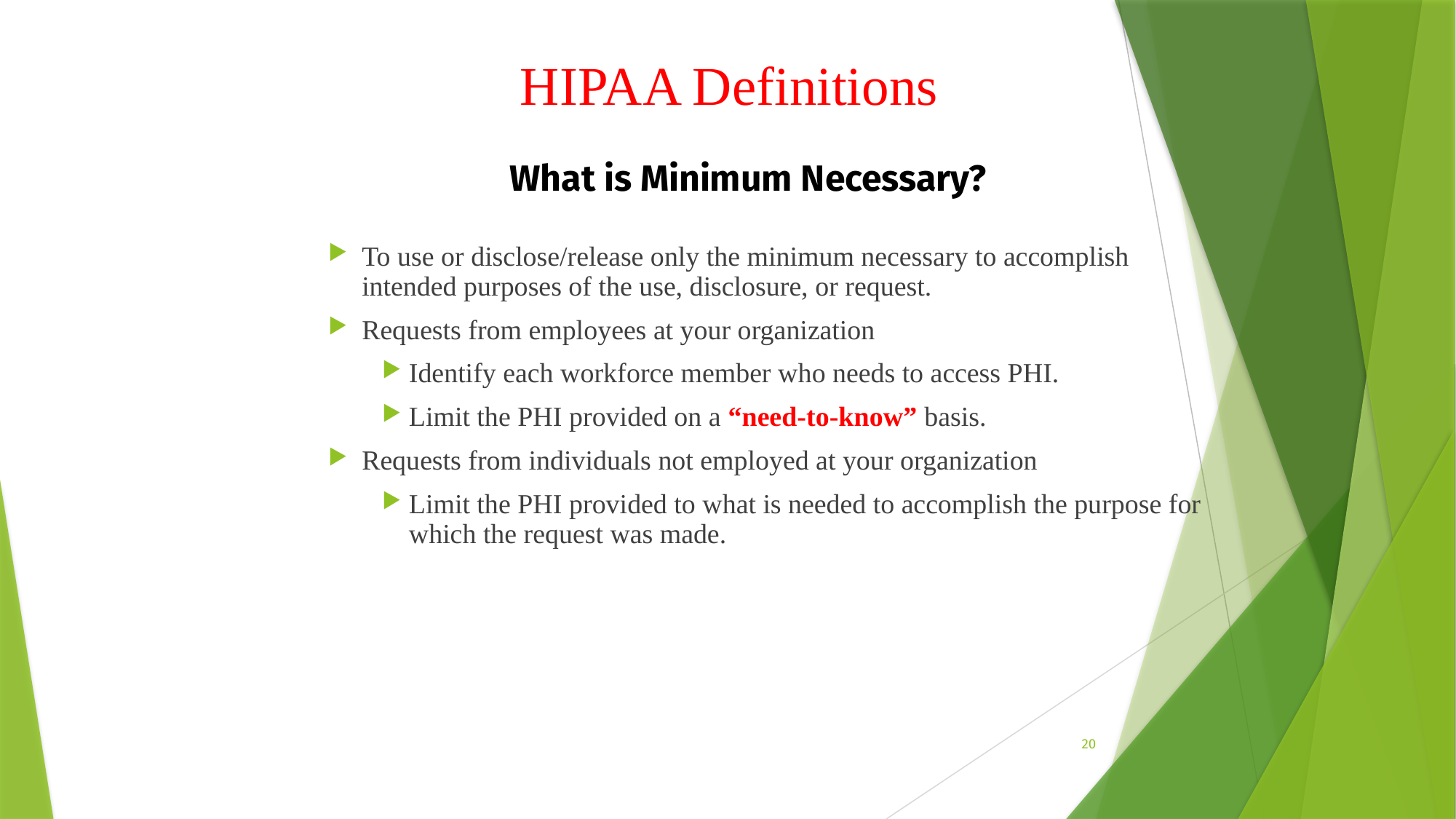

# HIPAA Definitions
What is Minimum Necessary?
To use or disclose/release only the minimum necessary to accomplish intended purposes of the use, disclosure, or request.
Requests from employees at your organization
Identify each workforce member who needs to access PHI.
Limit the PHI provided on a “need-to-know” basis.
Requests from individuals not employed at your organization
Limit the PHI provided to what is needed to accomplish the purpose for which the request was made.

20